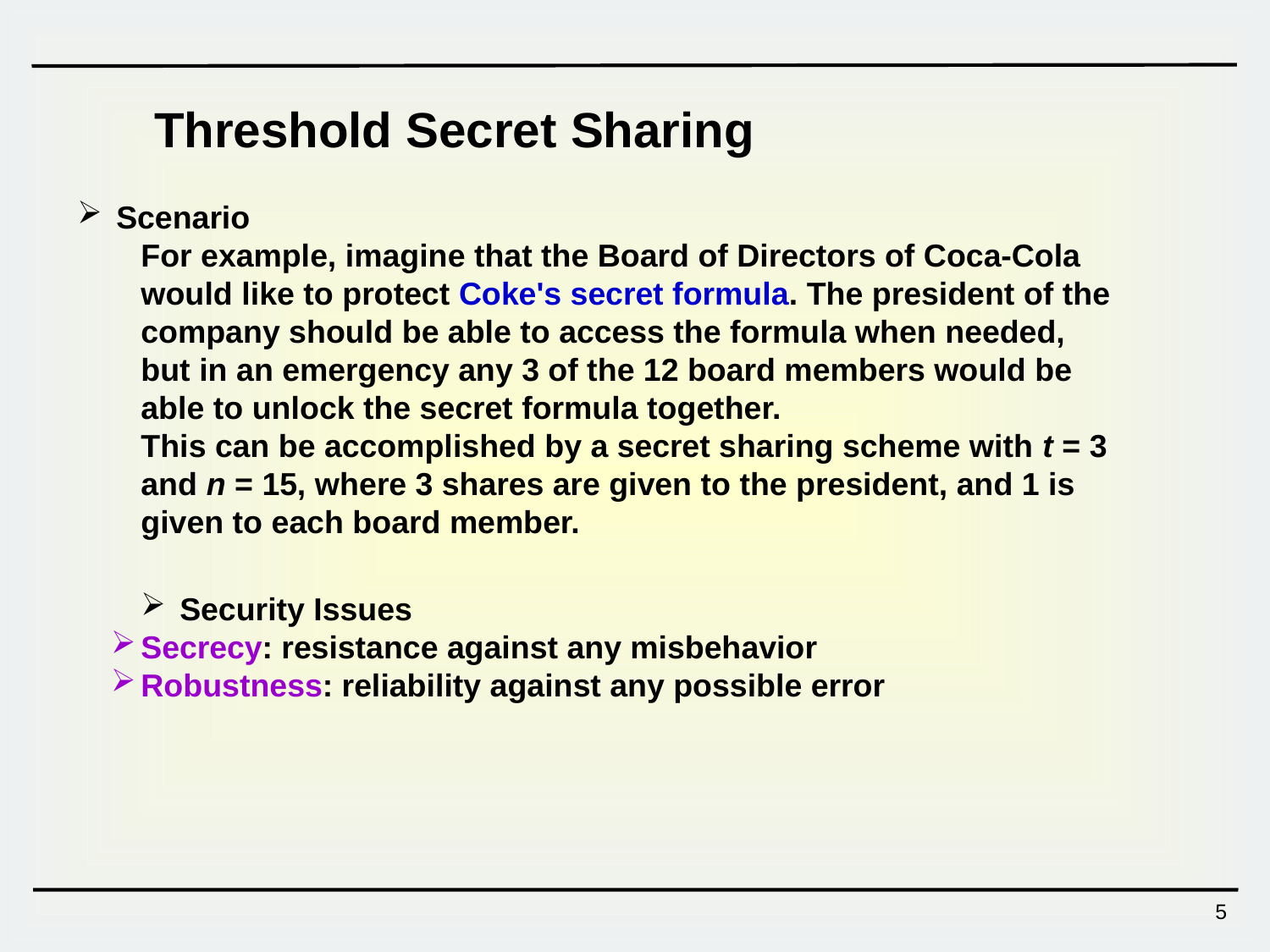

Threshold Secret Sharing
 Scenario
For example, imagine that the Board of Directors of Coca-Cola would like to protect Coke's secret formula. The president of the company should be able to access the formula when needed, but in an emergency any 3 of the 12 board members would be able to unlock the secret formula together.
This can be accomplished by a secret sharing scheme with t = 3 and n = 15, where 3 shares are given to the president, and 1 is given to each board member.

 Security Issues
Secrecy: resistance against any misbehavior
Robustness: reliability against any possible error
5